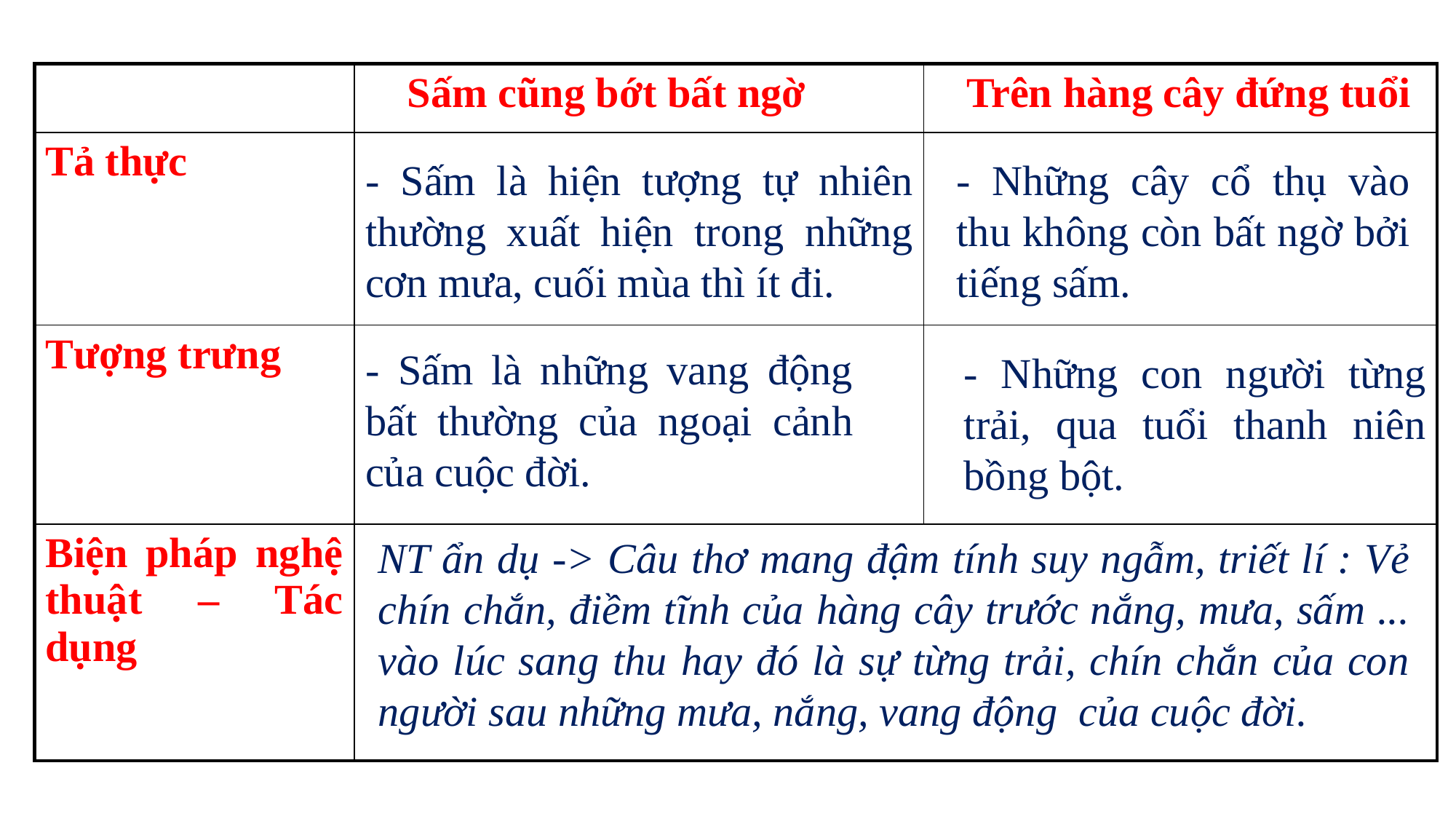

|  | Sấm cũng bớt bất ngờ | Trên hàng cây đứng tuổi |
| --- | --- | --- |
| Tả thực |  |  |
| Tượng trưng |  |  |
| Biện pháp nghệ thuật – Tác dụng |  |  |
- Những cây cổ thụ vào thu không còn bất ngờ bởi tiếng sấm.
- Sấm là hiện tượng tự nhiên thường xuất hiện trong những cơn mưa, cuối mùa thì ít đi.
- Sấm là những vang động bất thường của ngoại cảnh của cuộc đời.
- Những con người từng trải, qua tuổi thanh niên bồng bột.

NT ẩn dụ -> Câu thơ mang đậm tính suy ngẫm, triết lí : Vẻ chín chắn, điềm tĩnh của hàng cây trước nắng, mưa, sấm ... vào lúc sang thu hay đó là sự từng trải, chín chắn của con người sau những mưa, nắng, vang động  của cuộc đời.